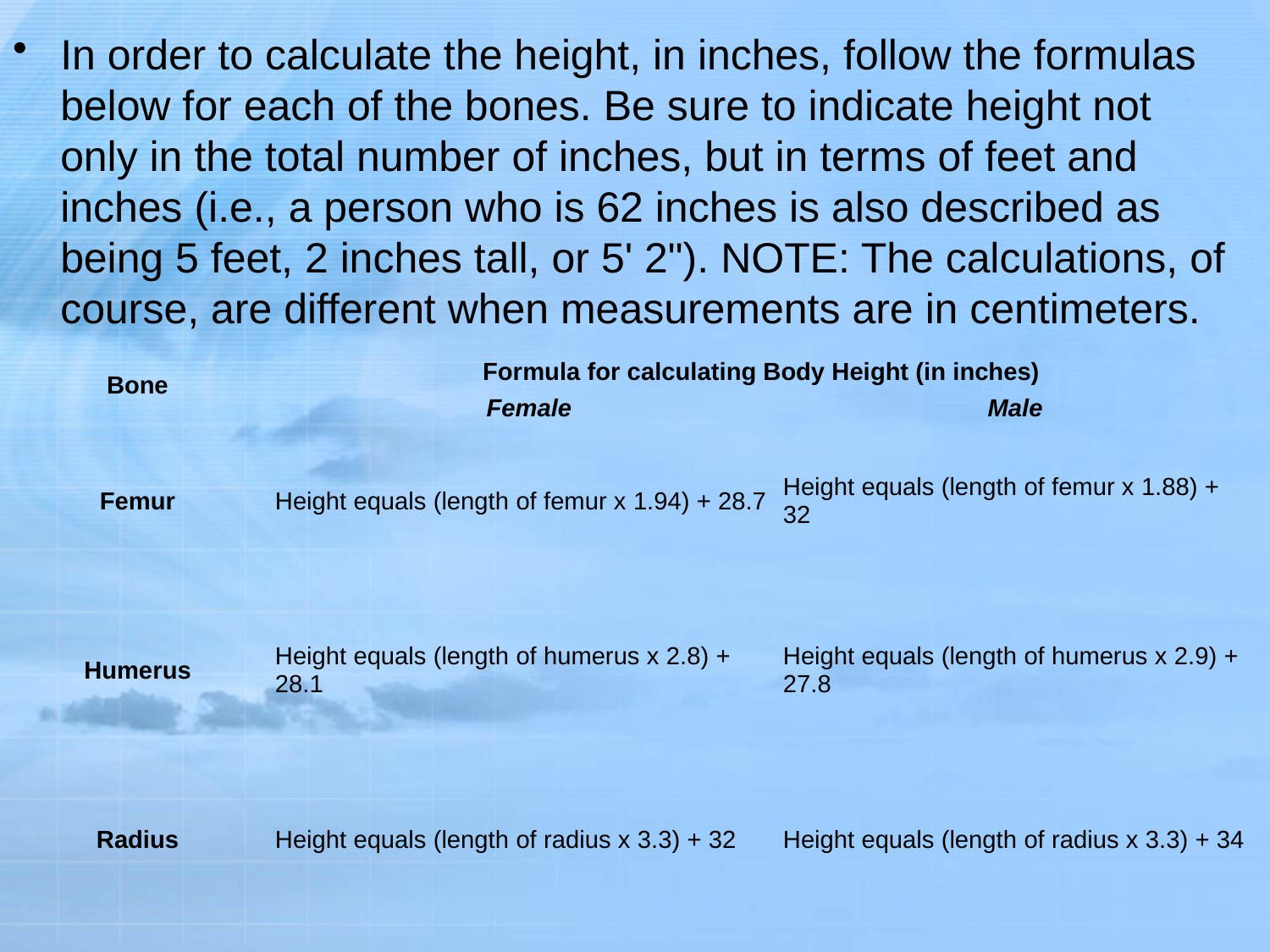

In order to calculate the height, in inches, follow the formulas below for each of the bones. Be sure to indicate height not only in the total number of inches, but in terms of feet and inches (i.e., a person who is 62 inches is also described as being 5 feet, 2 inches tall, or 5' 2"). NOTE: The calculations, of course, are different when measurements are in centimeters.
| Bone | Formula for calculating Body Height (in inches) |  |
| --- | --- | --- |
|  | Female | Male |
| Femur | Height equals (length of femur x 1.94) + 28.7 | Height equals (length of femur x 1.88) + 32 |
| Humerus | Height equals (length of humerus x 2.8) + 28.1 | Height equals (length of humerus x 2.9) + 27.8 |
| Radius | Height equals (length of radius x 3.3) + 32 | Height equals (length of radius x 3.3) + 34 |